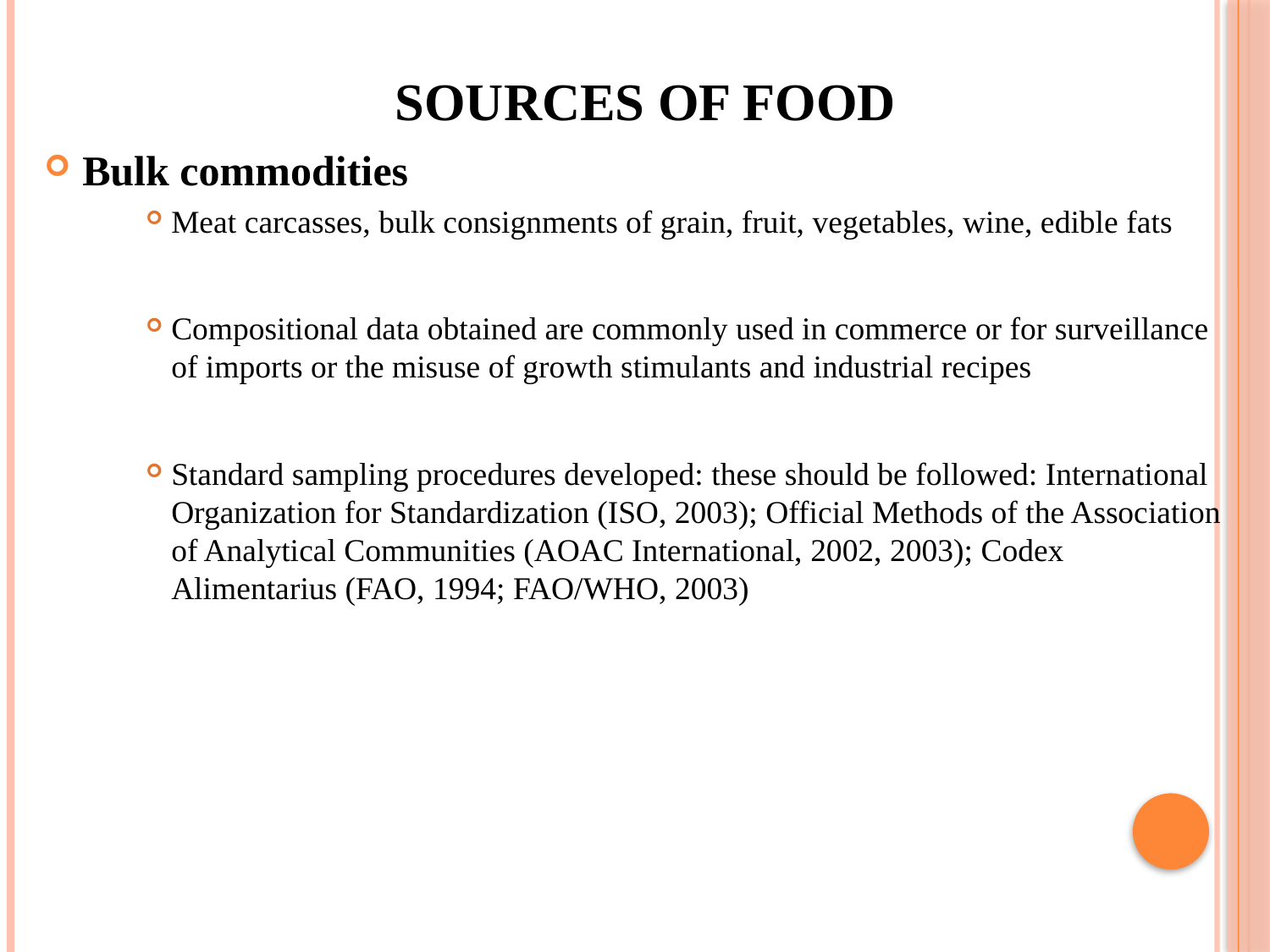

# Sources of Food
Bulk commodities
Meat carcasses, bulk consignments of grain, fruit, vegetables, wine, edible fats

Compositional data obtained are commonly used in commerce or for surveillance of imports or the misuse of growth stimulants and industrial recipes

Standard sampling procedures developed: these should be followed: International Organization for Standardization (ISO, 2003); Official Methods of the Association of Analytical Communities (AOAC International, 2002, 2003); Codex Alimentarius (FAO, 1994; FAO/WHO, 2003)